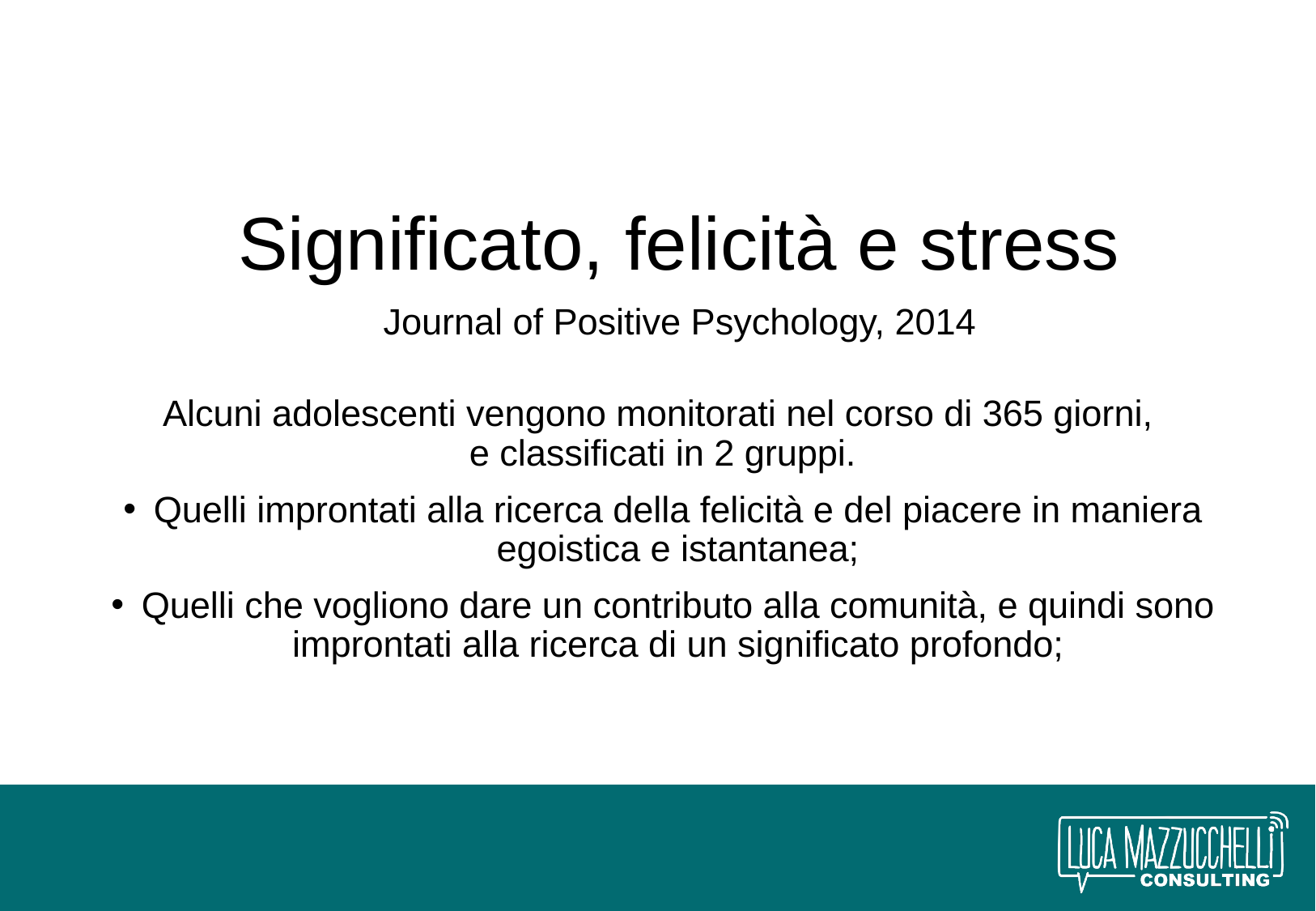

Significato, felicità e stress
Journal of Positive Psychology, 2014
Alcuni adolescenti vengono monitorati nel corso di 365 giorni,
e classificati in 2 gruppi.
Quelli improntati alla ricerca della felicità e del piacere in maniera egoistica e istantanea;
Quelli che vogliono dare un contributo alla comunità, e quindi sono improntati alla ricerca di un significato profondo;